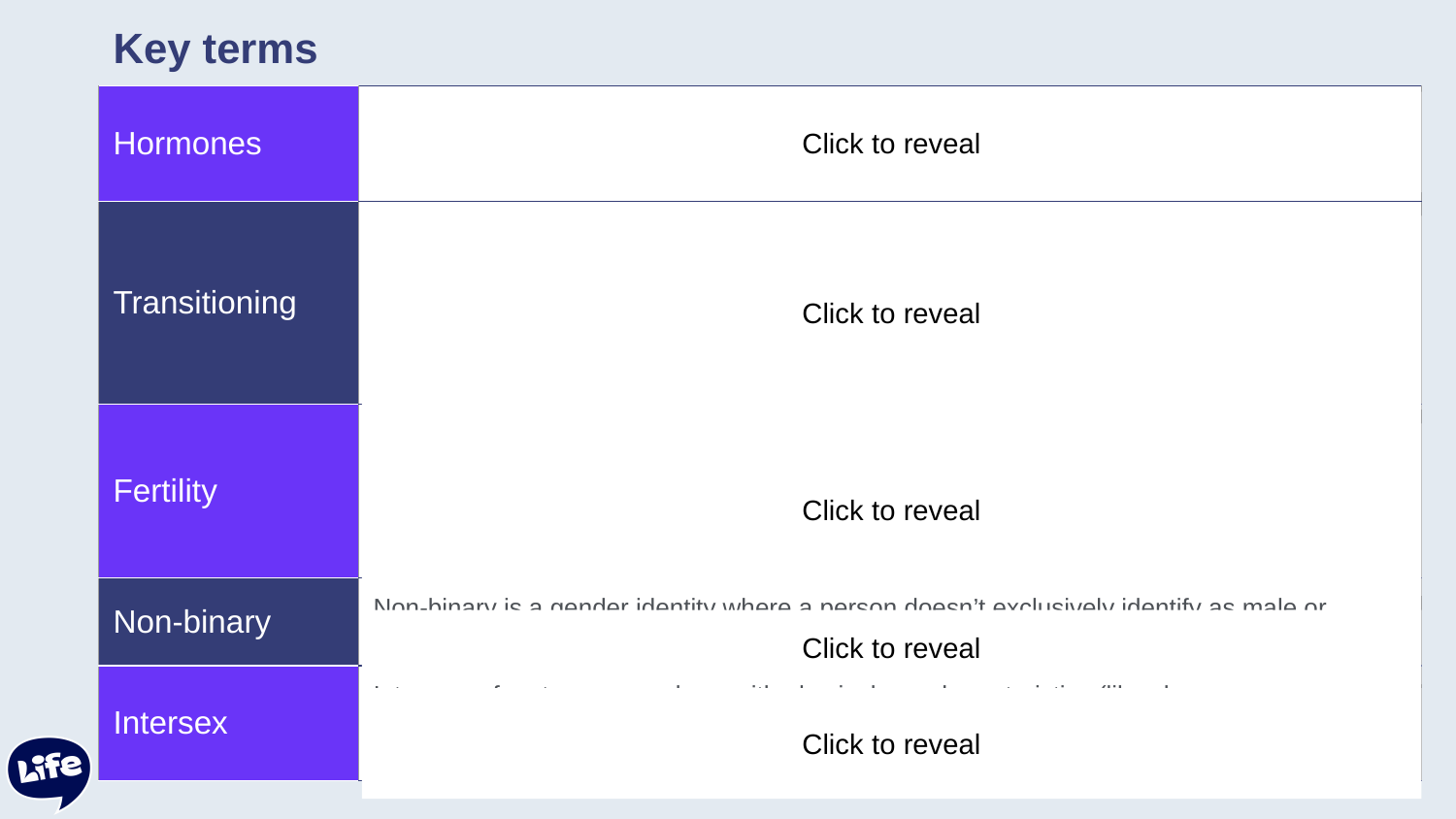

# Key terms
| Hormones | Hormones are chemical messengers made by glands in the body that help control how different parts of your body function, like growth, mood, and energy levels. They travel through your blood to send signals to organs and tissues to get to work. |
| --- | --- |
| Transitioning | Transitioning is the process some people go through to align their gender identity with their outward appearance - for example someone assigned female at birth may transition to be a transman. This can involve changes like adopting a new name or pronouns, dressing in a way that expresses their gender identity, taking hormones, or undergoing gender-affirming surgical procedures, depending on what feels right for the person. |
| Fertility | Fertility is the ability to have children by naturally conceiving a baby. It depends on both people involved in conceiving a baby having healthy reproductive systems that can produce sperm or eggs and support a pregnancy. Menopause is the end of natural fertility. Assisted fertility options are available for those who wish to have fertility support in order to start a family. |
| Non-binary | Non-binary is a gender identity where a person doesn’t exclusively identify as male or female, but may feel they are a mix of both or neither. |
| Intersex | Intersex refers to a person born with physical sex characteristics (like chromosomes, hormones, or anatomy) that don’t fit typical definitions of male or female. Someone might for example both have a penis and a uterus. |
Click to reveal
Click to reveal
Click to reveal
Click to reveal
Click to reveal